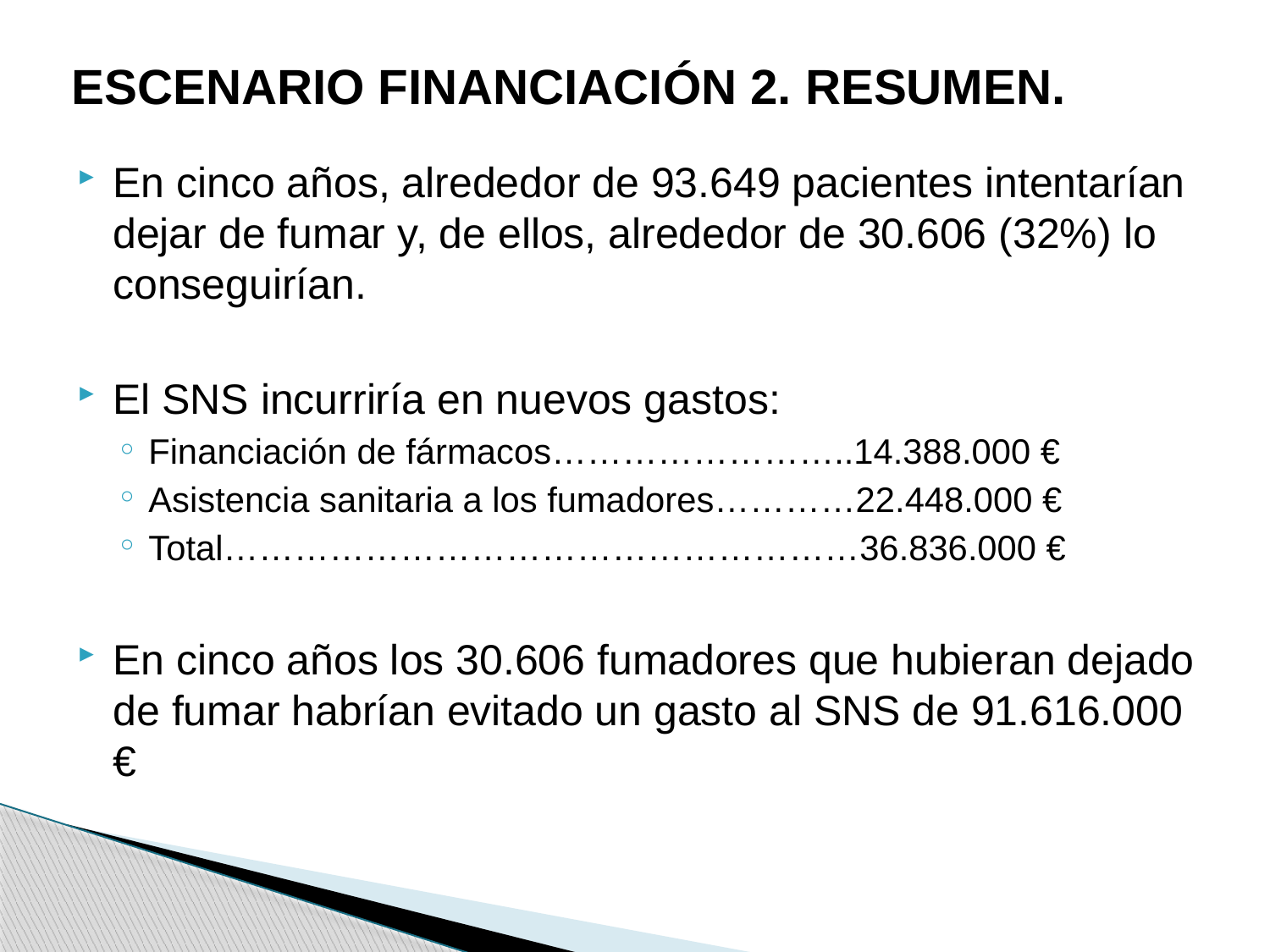

ESCENARIO FINANCIACIÓN 2. RESUMEN.
En cinco años, alrededor de 93.649 pacientes intentarían dejar de fumar y, de ellos, alrededor de 30.606 (32%) lo conseguirían.

El SNS incurriría en nuevos gastos:
Financiación de fármacos……………………..14.388.000 €
Asistencia sanitaria a los fumadores…………22.448.000 €
Total………………………………………………36.836.000 €

En cinco años los 30.606 fumadores que hubieran dejado de fumar habrían evitado un gasto al SNS de 91.616.000 €